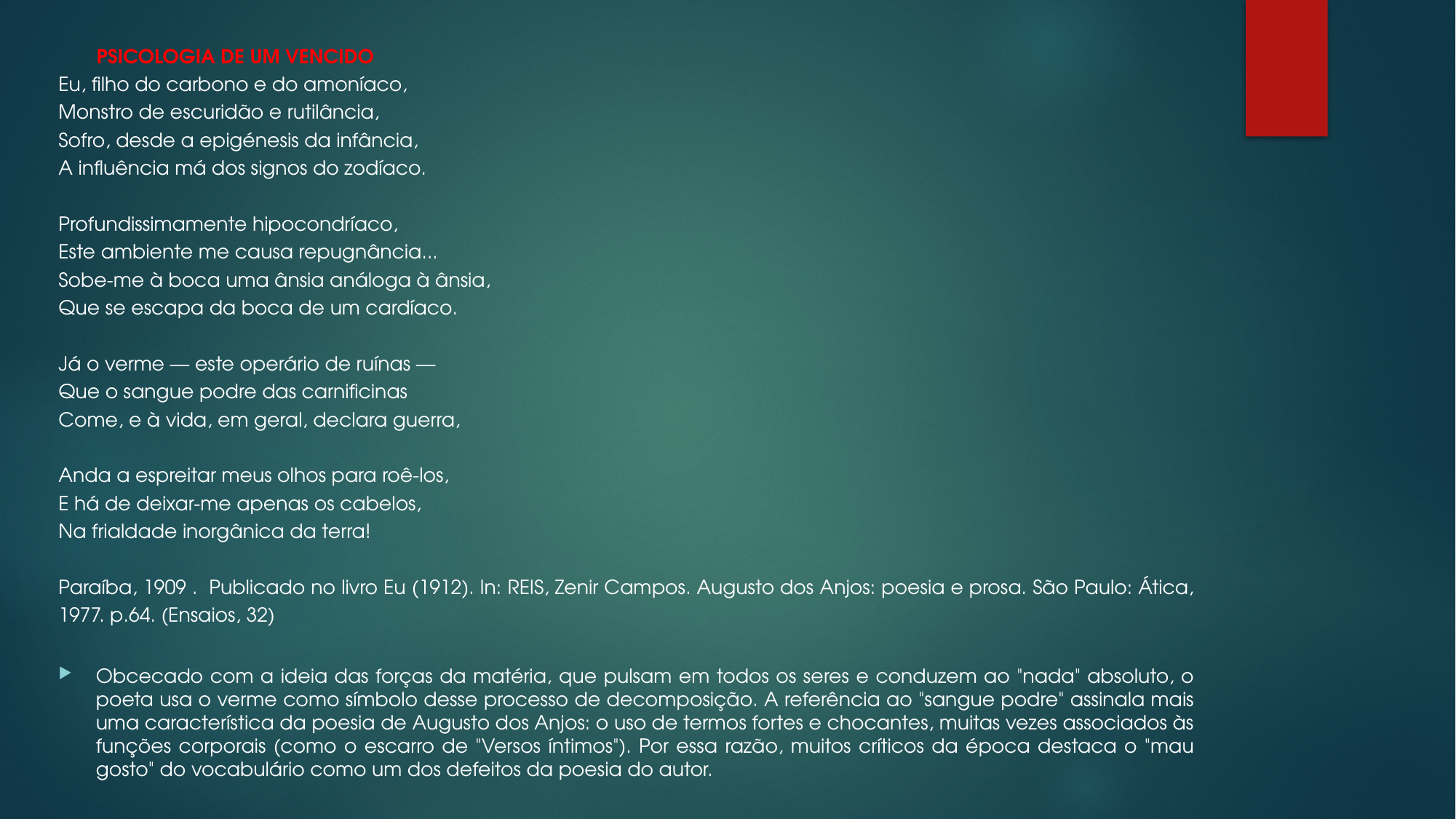

PSICOLOGIA DE UM VENCIDO
Eu, filho do carbono e do amoníaco,
Monstro de escuridão e rutilância,
Sofro, desde a epigénesis da infância,
A influência má dos signos do zodíaco.

Profundissimamente hipocondríaco,
Este ambiente me causa repugnância...
Sobe-me à boca uma ânsia análoga à ânsia,
Que se escapa da boca de um cardíaco.

Já o verme — este operário de ruínas —
Que o sangue podre das carnificinas
Come, e à vida, em geral, declara guerra,

Anda a espreitar meus olhos para roê-los,
E há de deixar-me apenas os cabelos,
Na frialdade inorgânica da terra!

Paraíba, 1909 .  Publicado no livro Eu (1912). In: REIS, Zenir Campos. Augusto dos Anjos: poesia e prosa. São Paulo: Ática, 1977. p.64. (Ensaios, 32)

Obcecado com a ideia das forças da matéria, que pulsam em todos os seres e conduzem ao "nada" absoluto, o poeta usa o verme como símbolo desse processo de decomposição. A referência ao "sangue podre" assinala mais uma característica da poesia de Augusto dos Anjos: o uso de termos fortes e chocantes, muitas vezes associados às funções corporais (como o escarro de "Versos íntimos"). Por essa razão, muitos críticos da época destaca o "mau gosto" do vocabulário como um dos defeitos da poesia do autor.